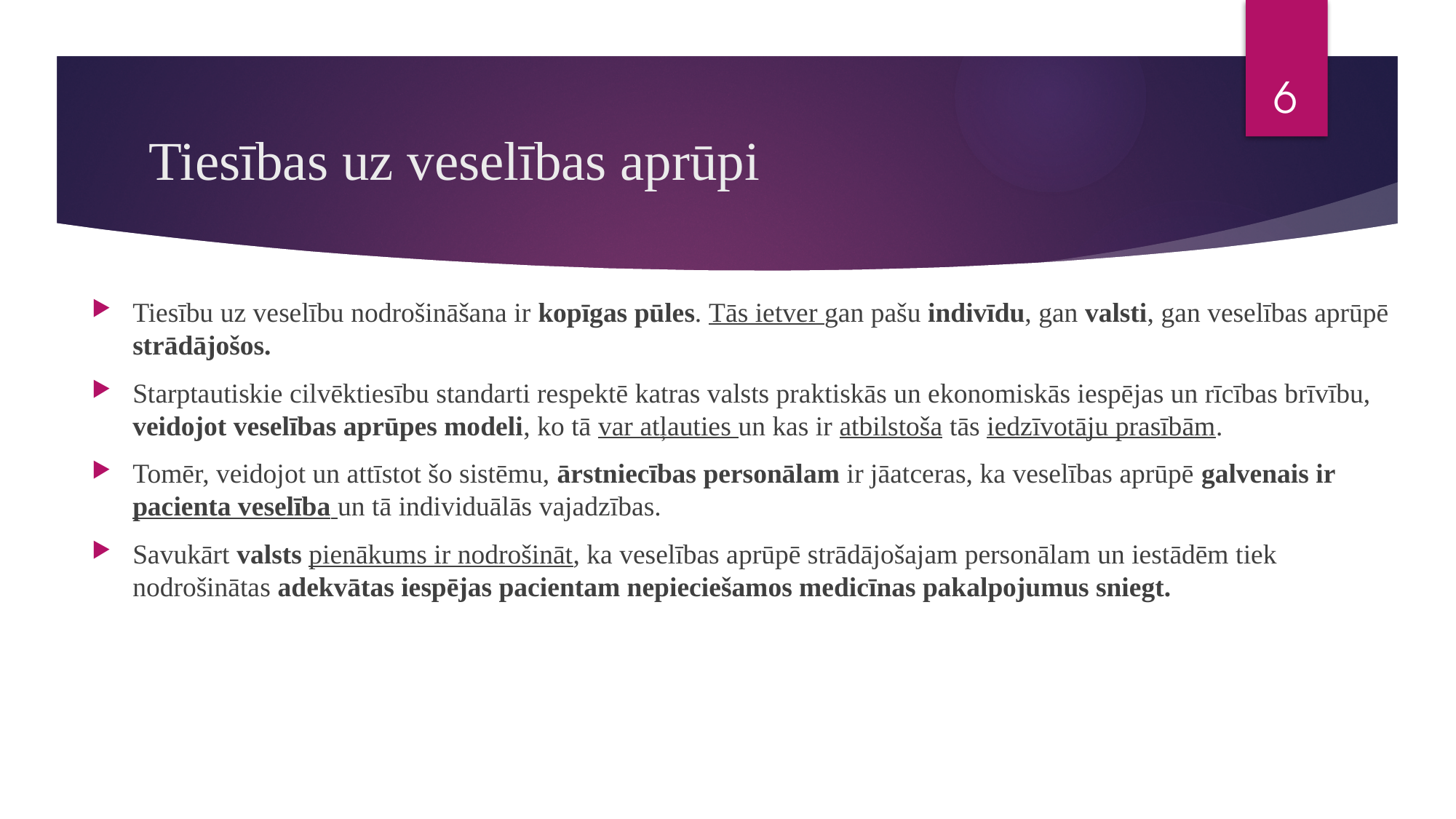

6
# Tiesības uz veselības aprūpi
Tiesību uz veselību nodrošināšana ir kopīgas pūles. Tās ietver gan pašu indivīdu, gan valsti, gan veselības aprūpē strādājošos.
Starptautiskie cilvēktiesību standarti respektē katras valsts praktiskās un ekonomiskās iespējas un rīcības brīvību, veidojot veselības aprūpes modeli, ko tā var atļauties un kas ir atbilstoša tās iedzīvotāju prasībām.
Tomēr, veidojot un attīstot šo sistēmu, ārstniecības personālam ir jāatceras, ka veselības aprūpē galvenais ir pacienta veselība un tā individuālās vajadzības.
Savukārt valsts pienākums ir nodrošināt, ka veselības aprūpē strādājošajam personālam un iestādēm tiek nodrošinātas adekvātas iespējas pacientam nepieciešamos medicīnas pakalpojumus sniegt.